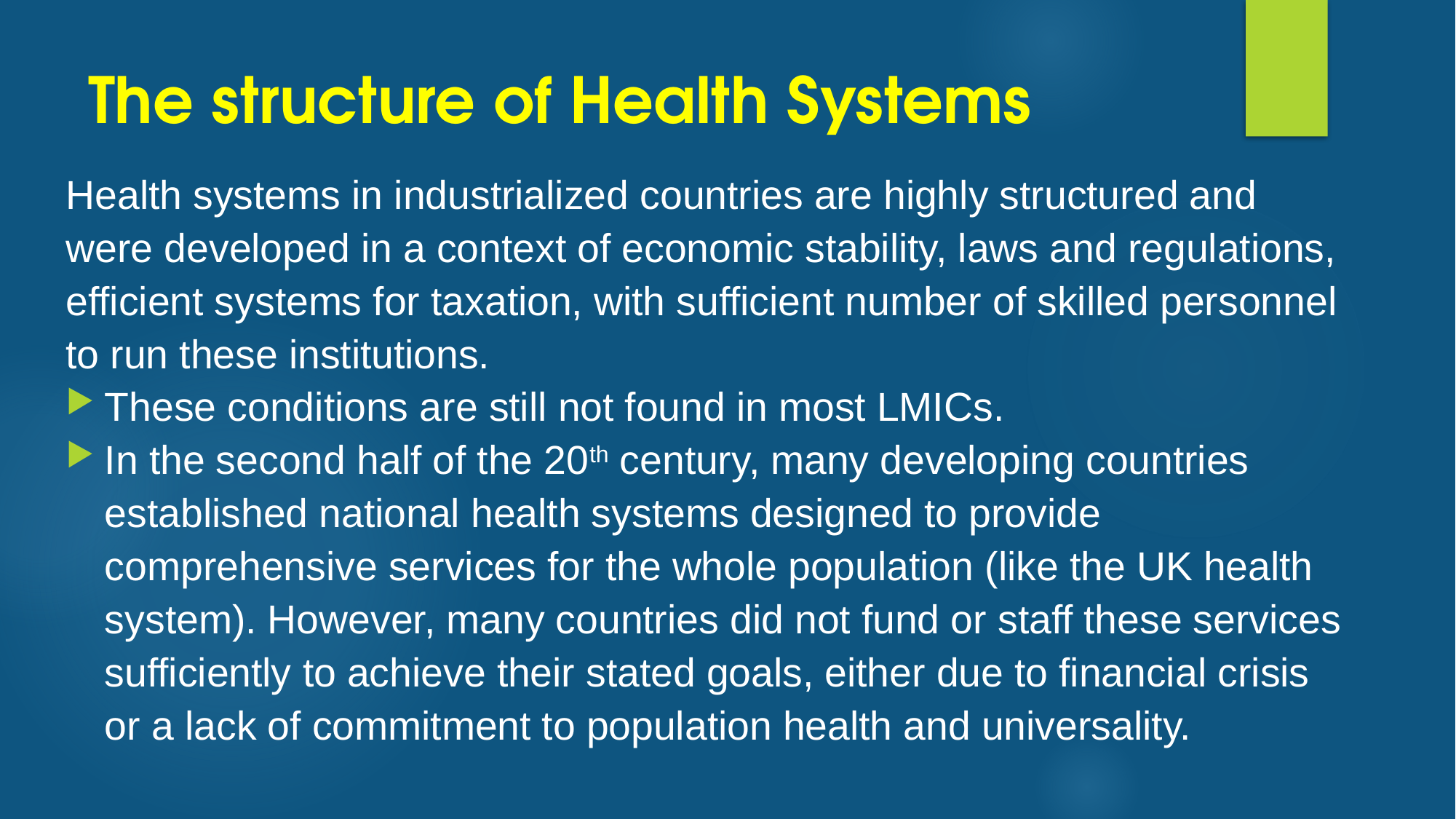

# The structure of Health Systems
Health systems in industrialized countries are highly structured and were developed in a context of economic stability, laws and regulations, efficient systems for taxation, with sufficient number of skilled personnel to run these institutions.
These conditions are still not found in most LMICs.
In the second half of the 20th century, many developing countries established national health systems designed to provide comprehensive services for the whole population (like the UK health system). However, many countries did not fund or staff these services sufficiently to achieve their stated goals, either due to financial crisis or a lack of commitment to population health and universality.